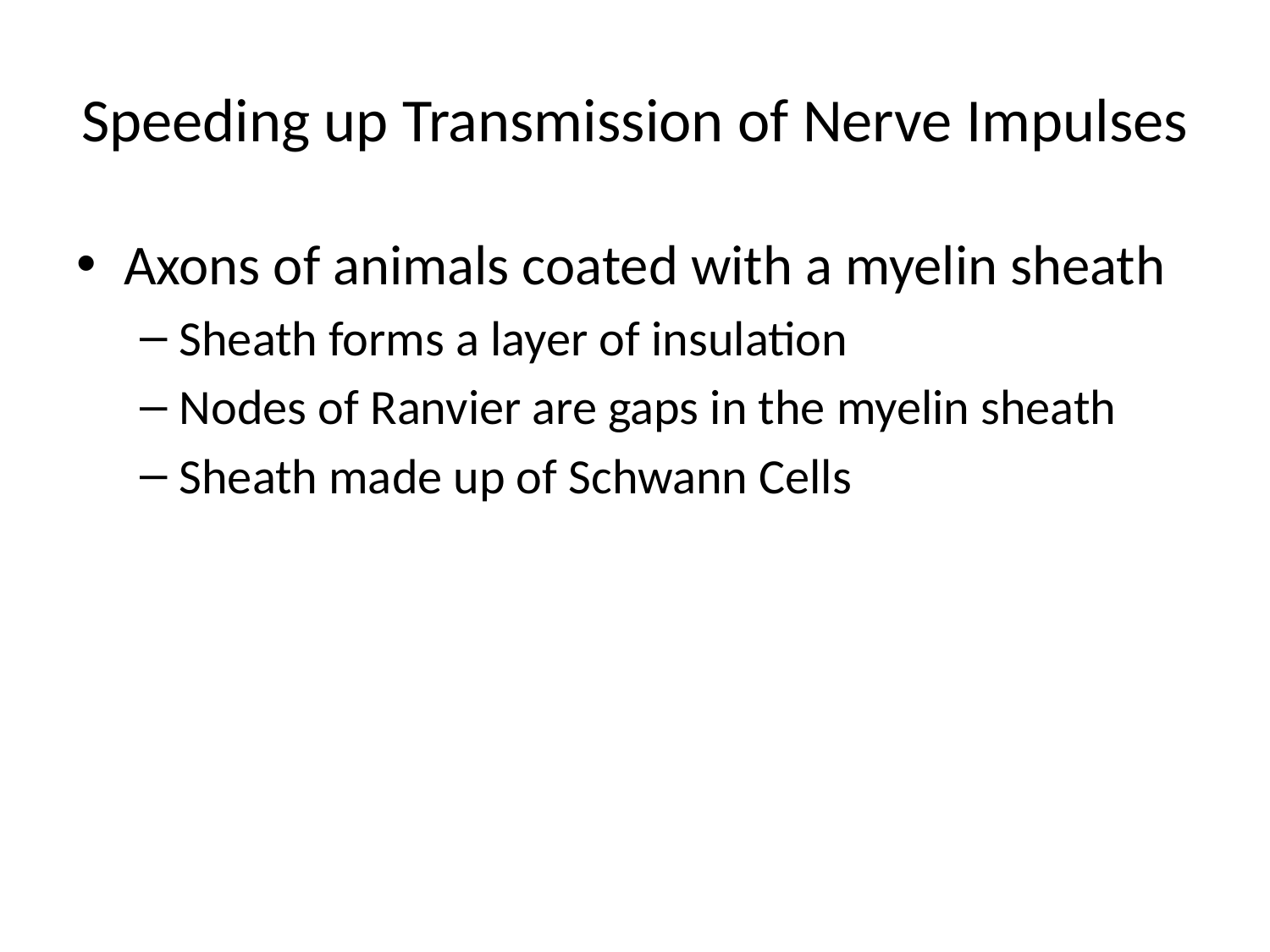

# Speeding up Transmission of Nerve Impulses
Axons of animals coated with a myelin sheath
Sheath forms a layer of insulation
Nodes of Ranvier are gaps in the myelin sheath
Sheath made up of Schwann Cells